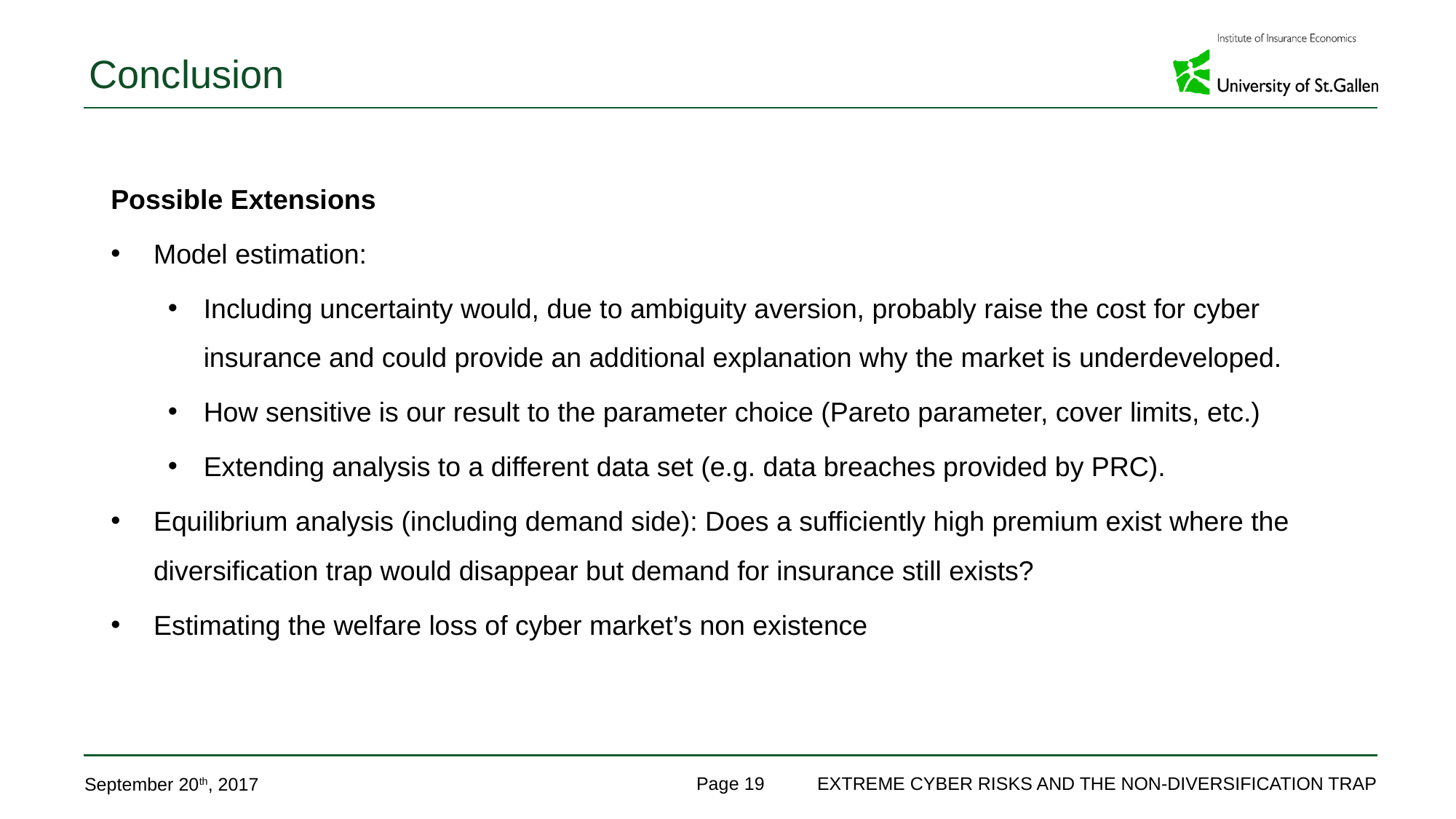

# Conclusion
Possible Extensions
Model estimation:
Including uncertainty would, due to ambiguity aversion, probably raise the cost for cyber insurance and could provide an additional explanation why the market is underdeveloped.
How sensitive is our result to the parameter choice (Pareto parameter, cover limits, etc.)
Extending analysis to a different data set (e.g. data breaches provided by PRC).
Equilibrium analysis (including demand side): Does a sufficiently high premium exist where the diversification trap would disappear but demand for insurance still exists?
Estimating the welfare loss of cyber market’s non existence